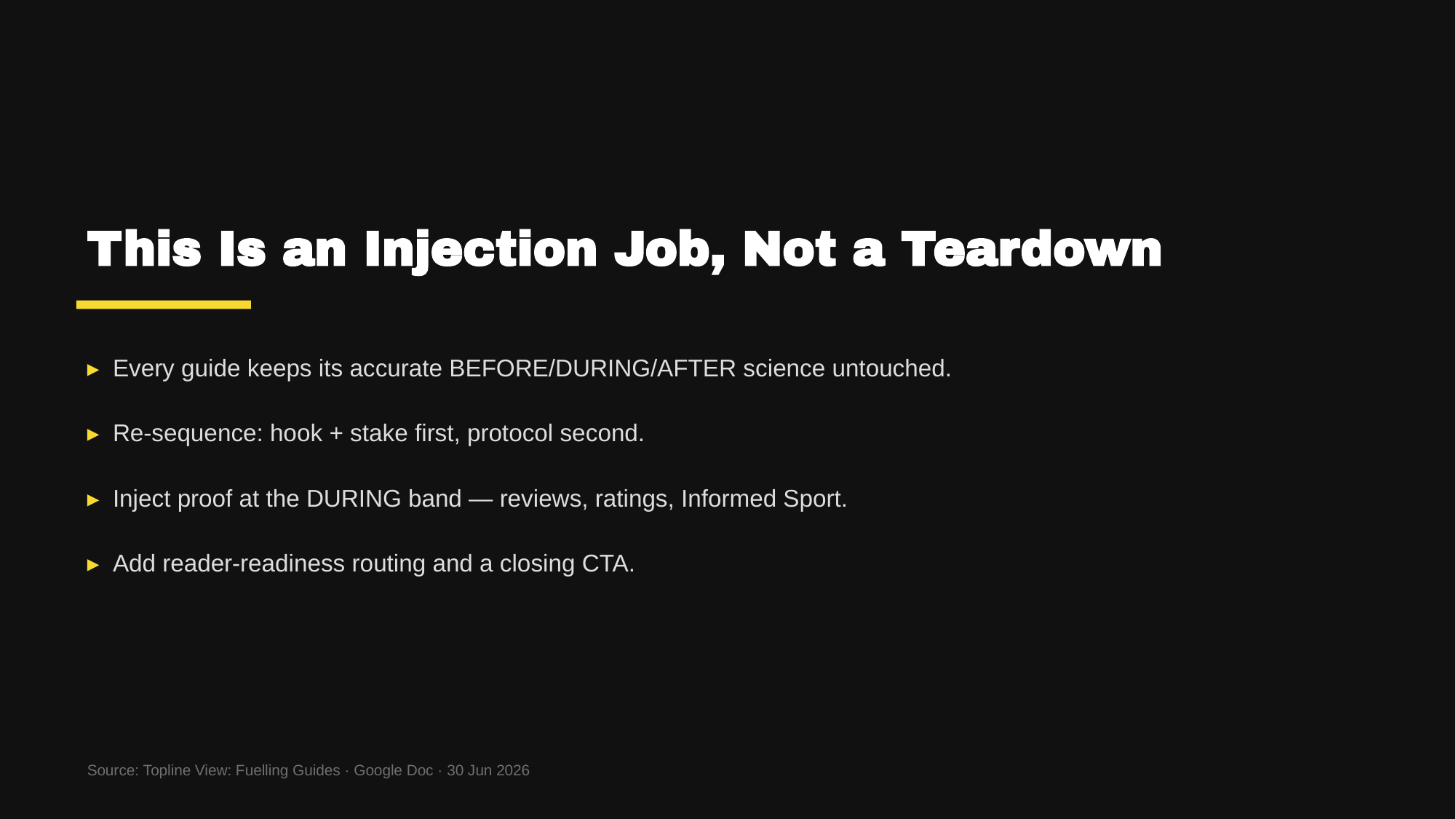

This Is an Injection Job, Not a Teardown

▸  Every guide keeps its accurate BEFORE/DURING/AFTER science untouched.
▸  Re-sequence: hook + stake first, protocol second.
▸  Inject proof at the DURING band — reviews, ratings, Informed Sport.
▸  Add reader-readiness routing and a closing CTA.
Source: Topline View: Fuelling Guides · Google Doc · 30 Jun 2026